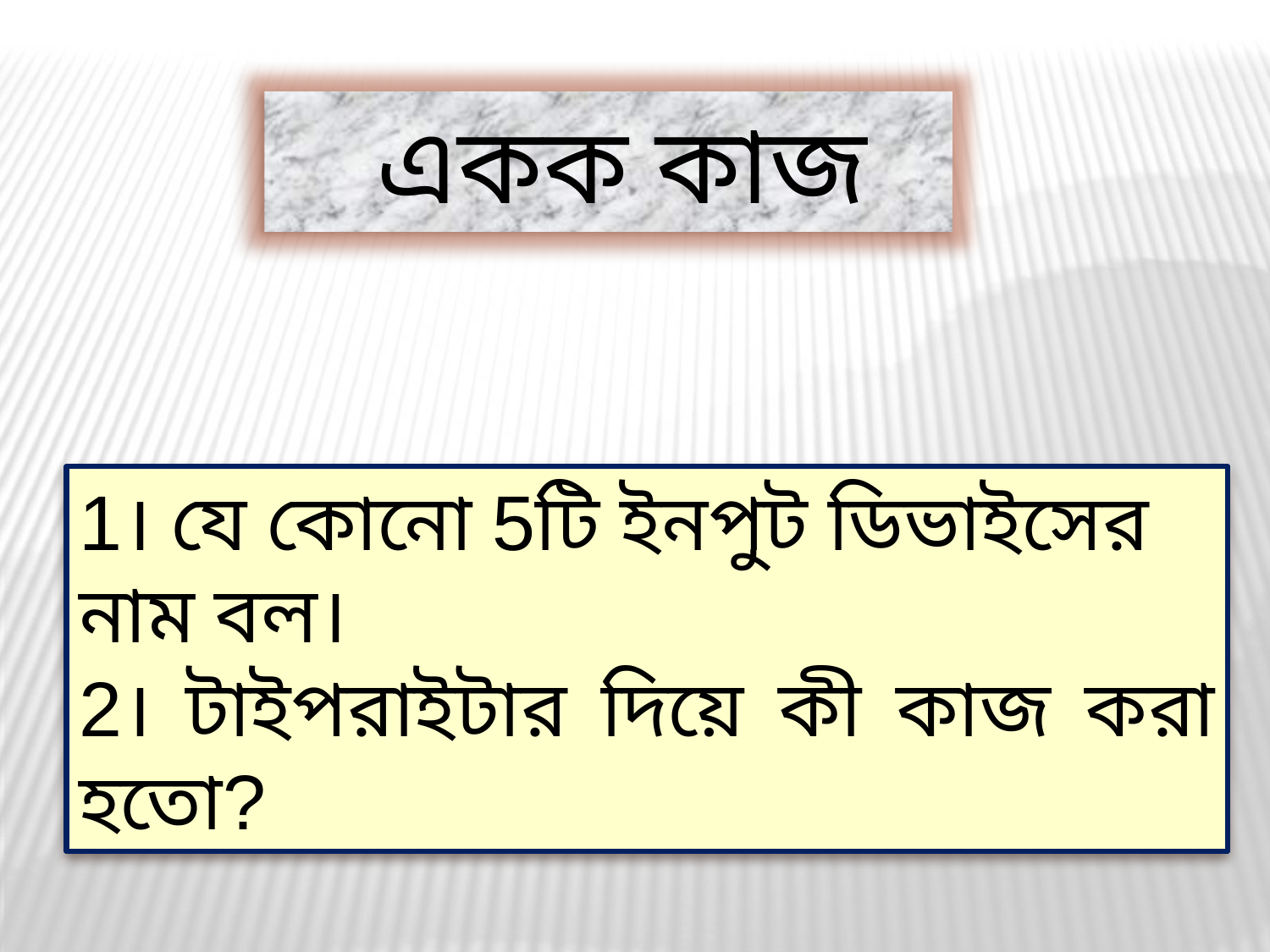

একক কাজ
1। যে কোনো 5টি ইনপুট ডিভাইসের নাম বল।
2। টাইপরাইটার দিয়ে কী কাজ করা হতো?